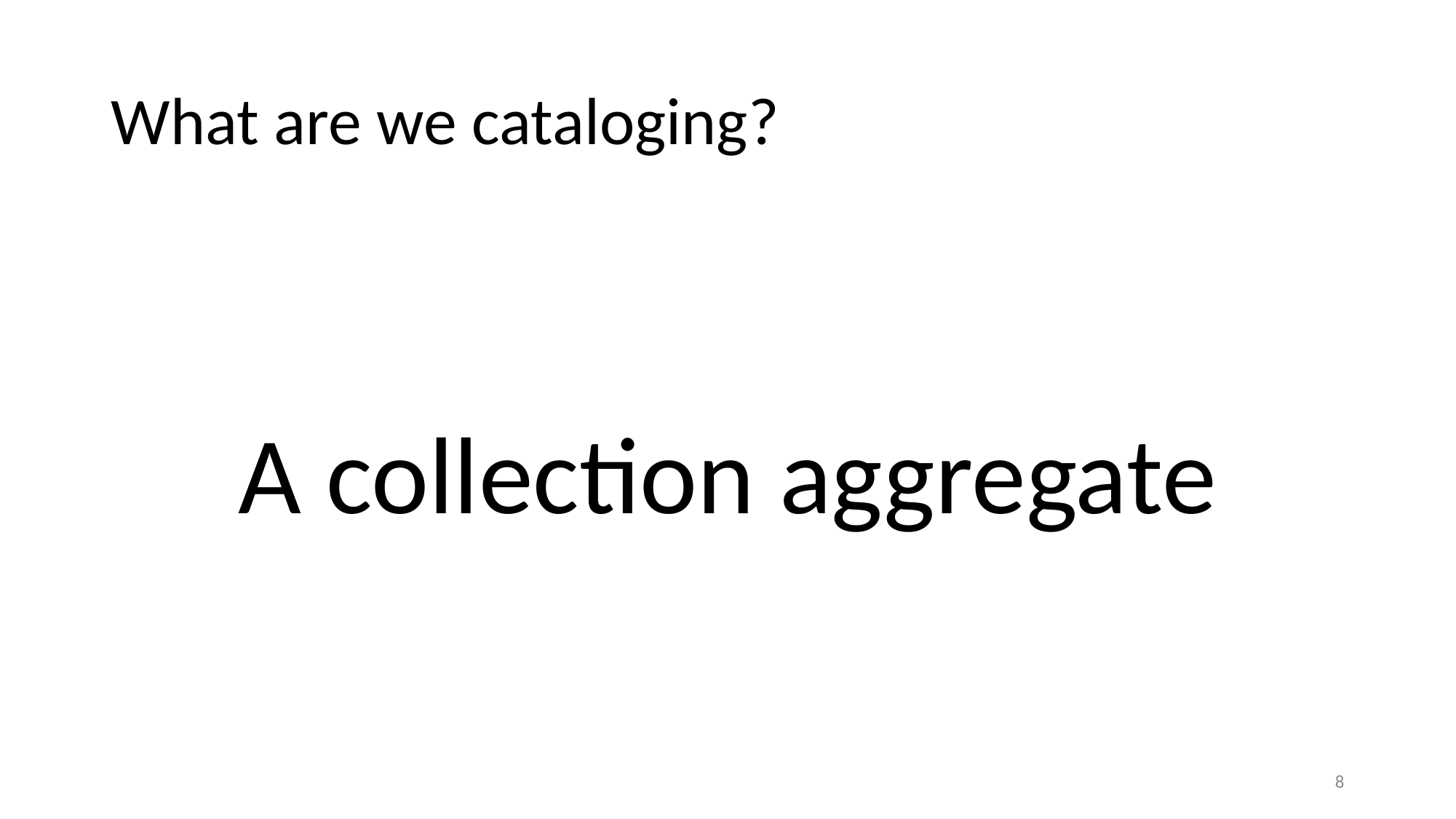

# What are we cataloging?
A collection aggregate
8